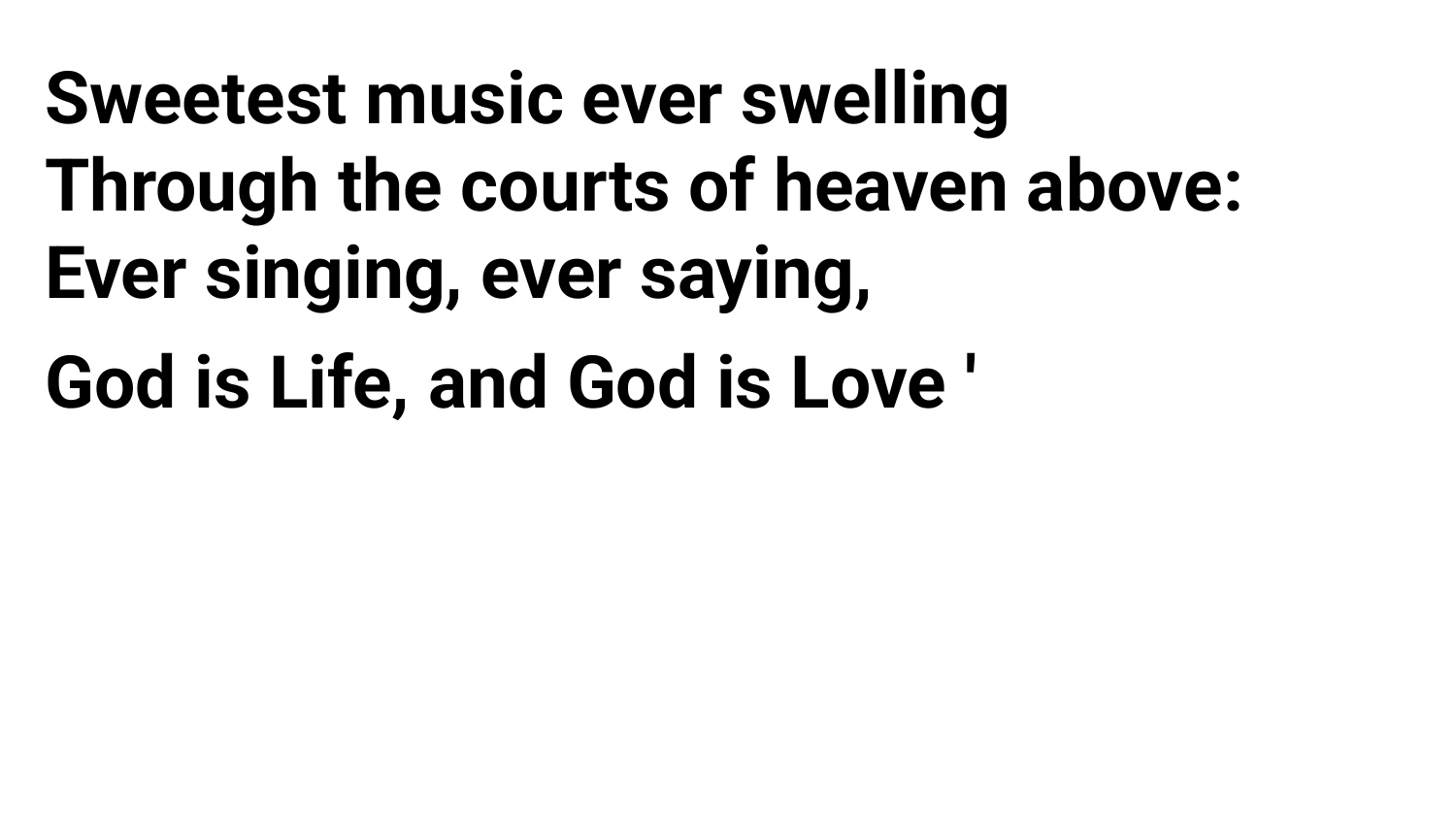

Sweetest music ever swelling
Through the courts of heaven above:
Ever singing, ever saying,
God is Life, and God is Love '